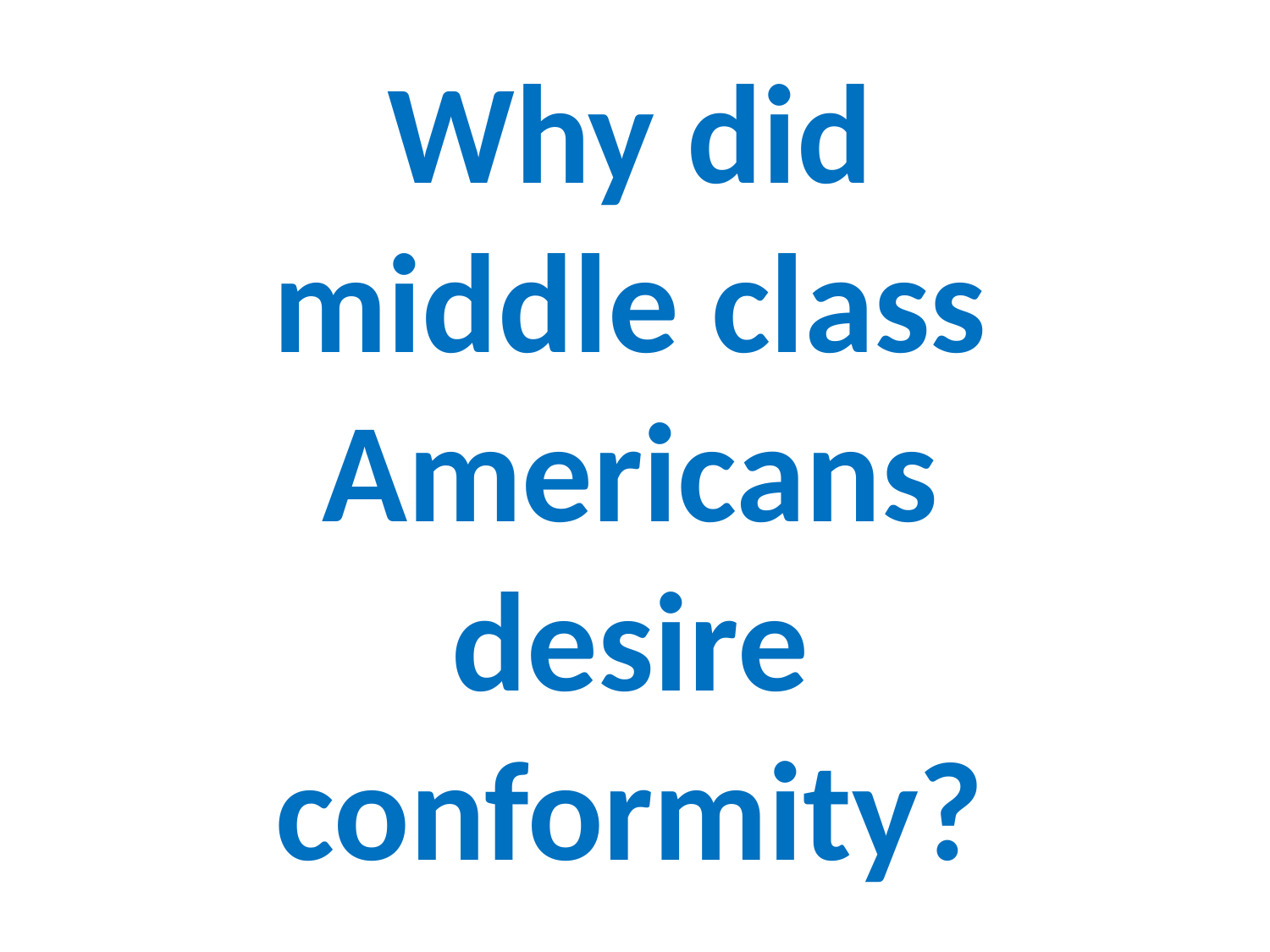

Why did
middle class
Americans
desire conformity?